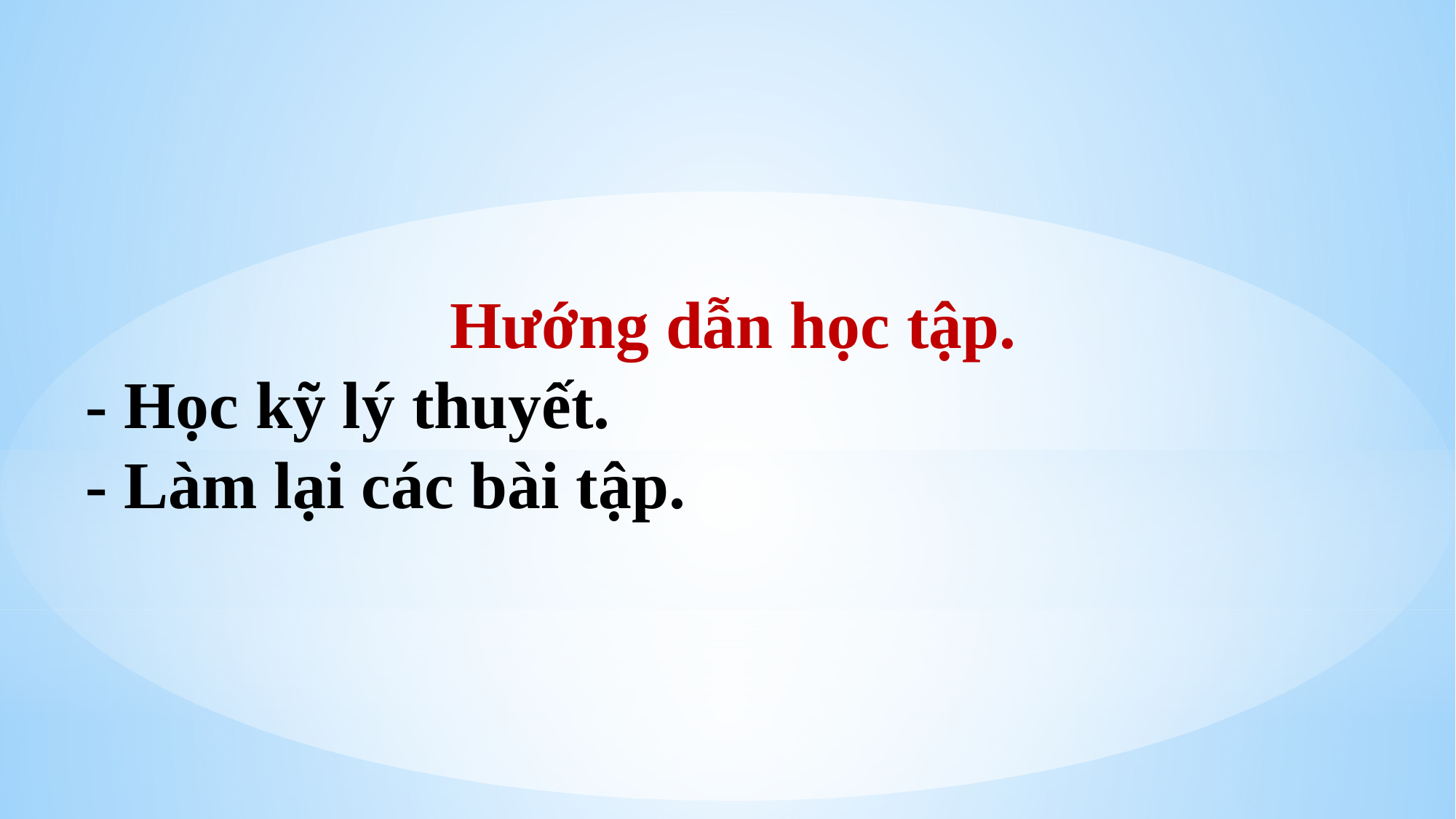

Hướng dẫn học tập.
- Học kỹ lý thuyết.
- Làm lại các bài tập.